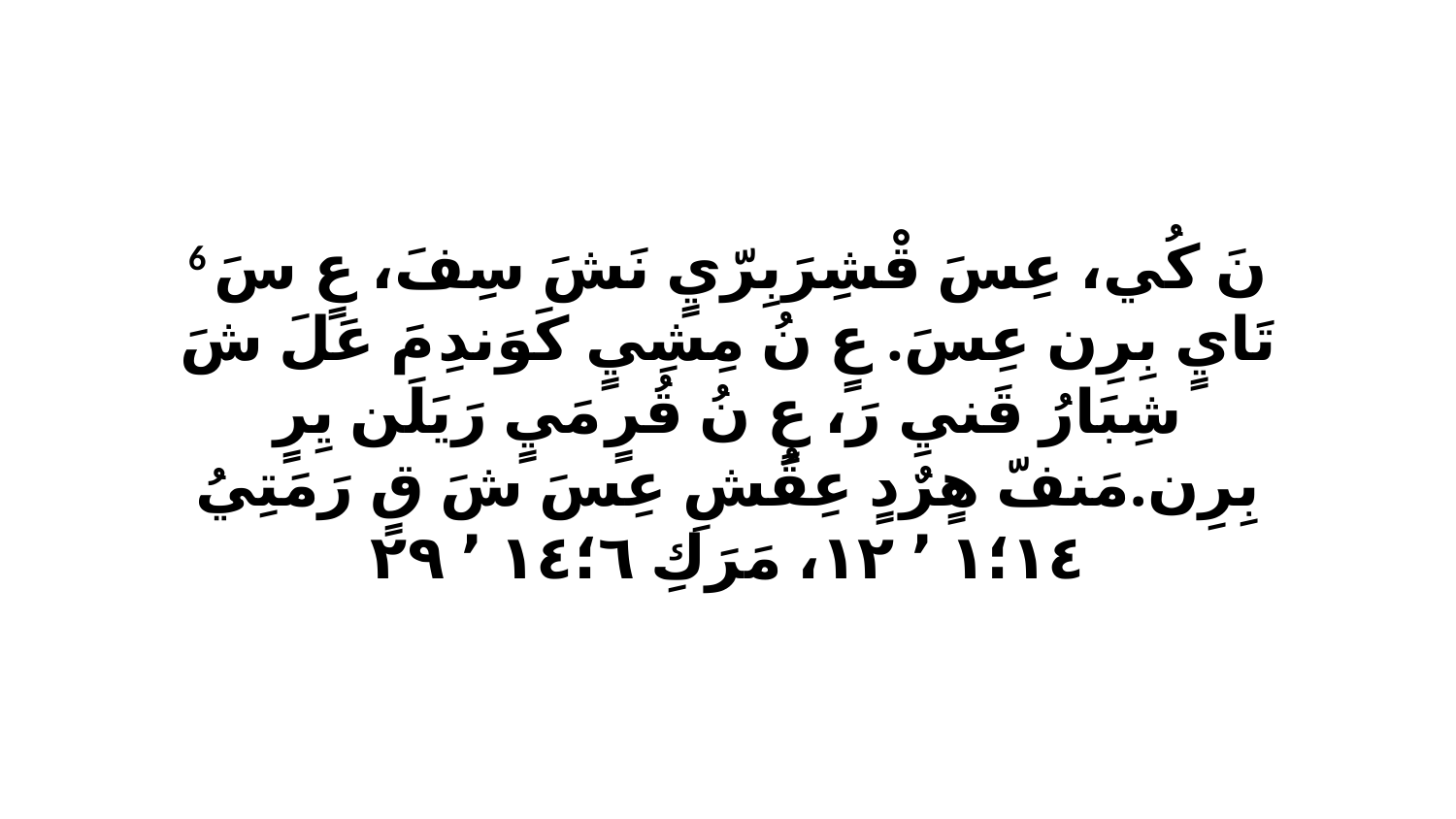

6 نَ كُي، عِسَ قْشِرَبِرّيٍ نَشَ سِفَ، عٍ سَ تَايٍ بِرِن عِسَ. عٍ نُ مِشِيٍ كَوَندِ مَ عَلَ شَ شِبَارُ قَنيِ رَ، عٍ نُ قُرٍ مَيٍ رَيَلَن يِرٍ بِرِن.مَنفّ هٍرٌدٍ عِقُشِ عِسَ شَ قٍ رَمَتِيُ ١٤‏؛١ ٬ ١٢، مَرَكِ ٦‏؛١٤ ٬ ٢٩